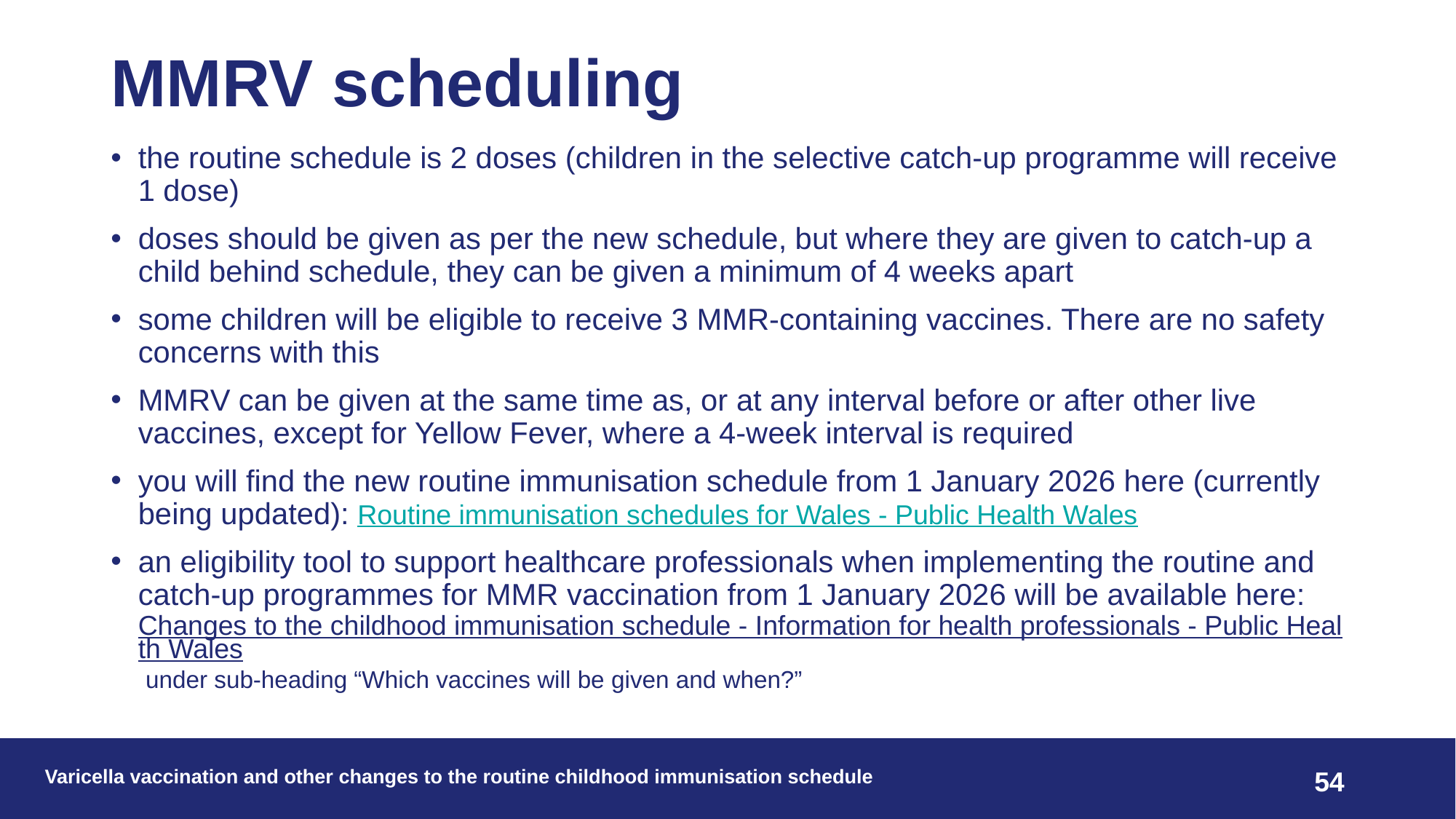

# MMRV scheduling
the routine schedule is 2 doses (children in the selective catch-up programme will receive 1 dose)
doses should be given as per the new schedule, but where they are given to catch-up a child behind schedule, they can be given a minimum of 4 weeks apart
some children will be eligible to receive 3 MMR-containing vaccines. There are no safety concerns with this
MMRV can be given at the same time as, or at any interval before or after other live vaccines, except for Yellow Fever, where a 4-week interval is required
you will find the new routine immunisation schedule from 1 January 2026 here (currently being updated): Routine immunisation schedules for Wales - Public Health Wales
an eligibility tool to support healthcare professionals when implementing the routine and catch-up programmes for MMR vaccination from 1 January 2026 will be available here: Changes to the childhood immunisation schedule - Information for health professionals - Public Health Wales under sub-heading “Which vaccines will be given and when?”

Varicella vaccination and other changes to the routine childhood immunisation schedule
54